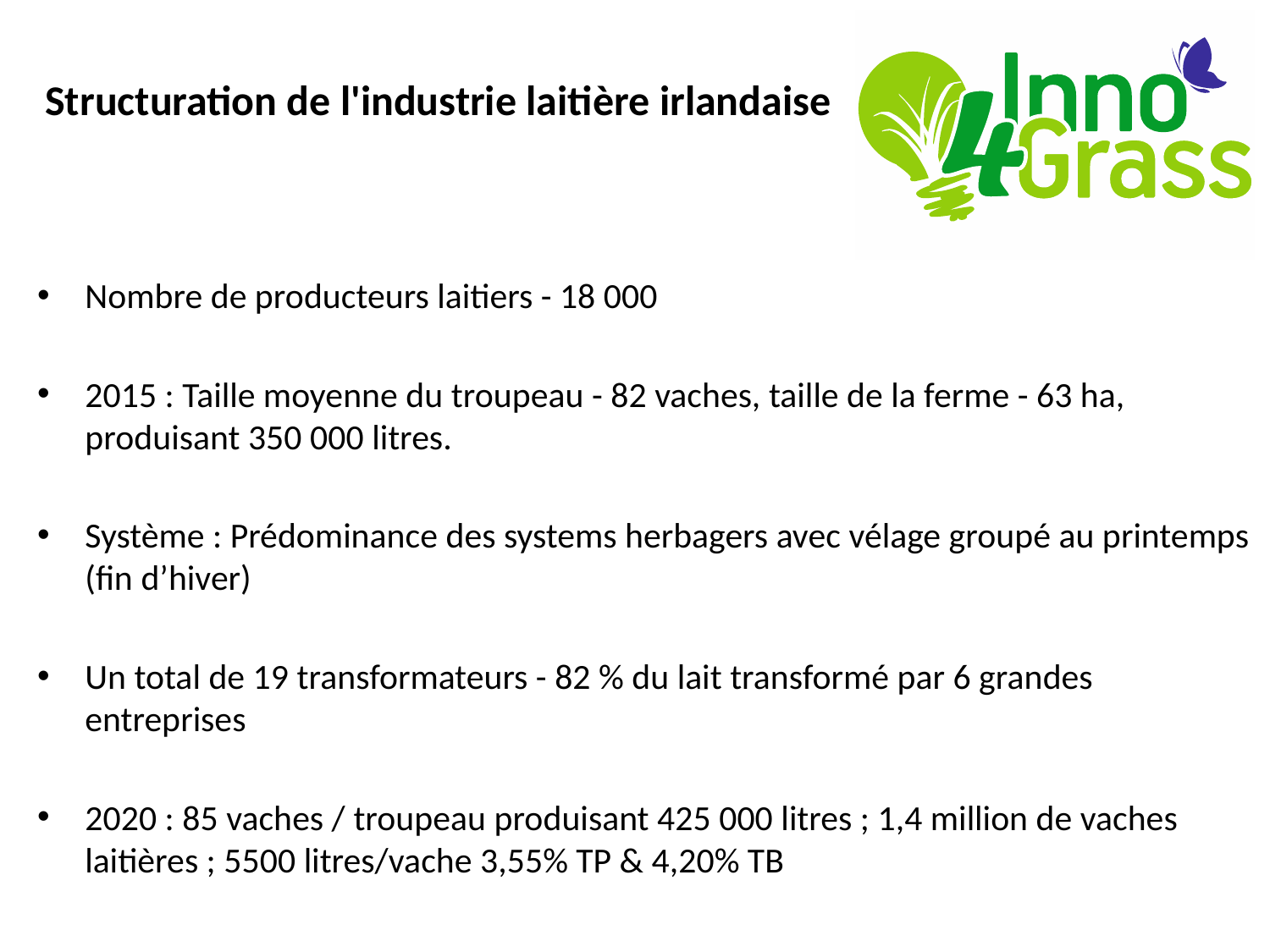

Structuration de l'industrie laitière irlandaise
Nombre de producteurs laitiers - 18 000

2015 : Taille moyenne du troupeau - 82 vaches, taille de la ferme - 63 ha, produisant 350 000 litres.

Système : Prédominance des systems herbagers avec vélage groupé au printemps (fin d’hiver)

Un total de 19 transformateurs - 82 % du lait transformé par 6 grandes entreprises

2020 : 85 vaches / troupeau produisant 425 000 litres ; 1,4 million de vaches laitières ; 5500 litres/vache 3,55% TP & 4,20% TB